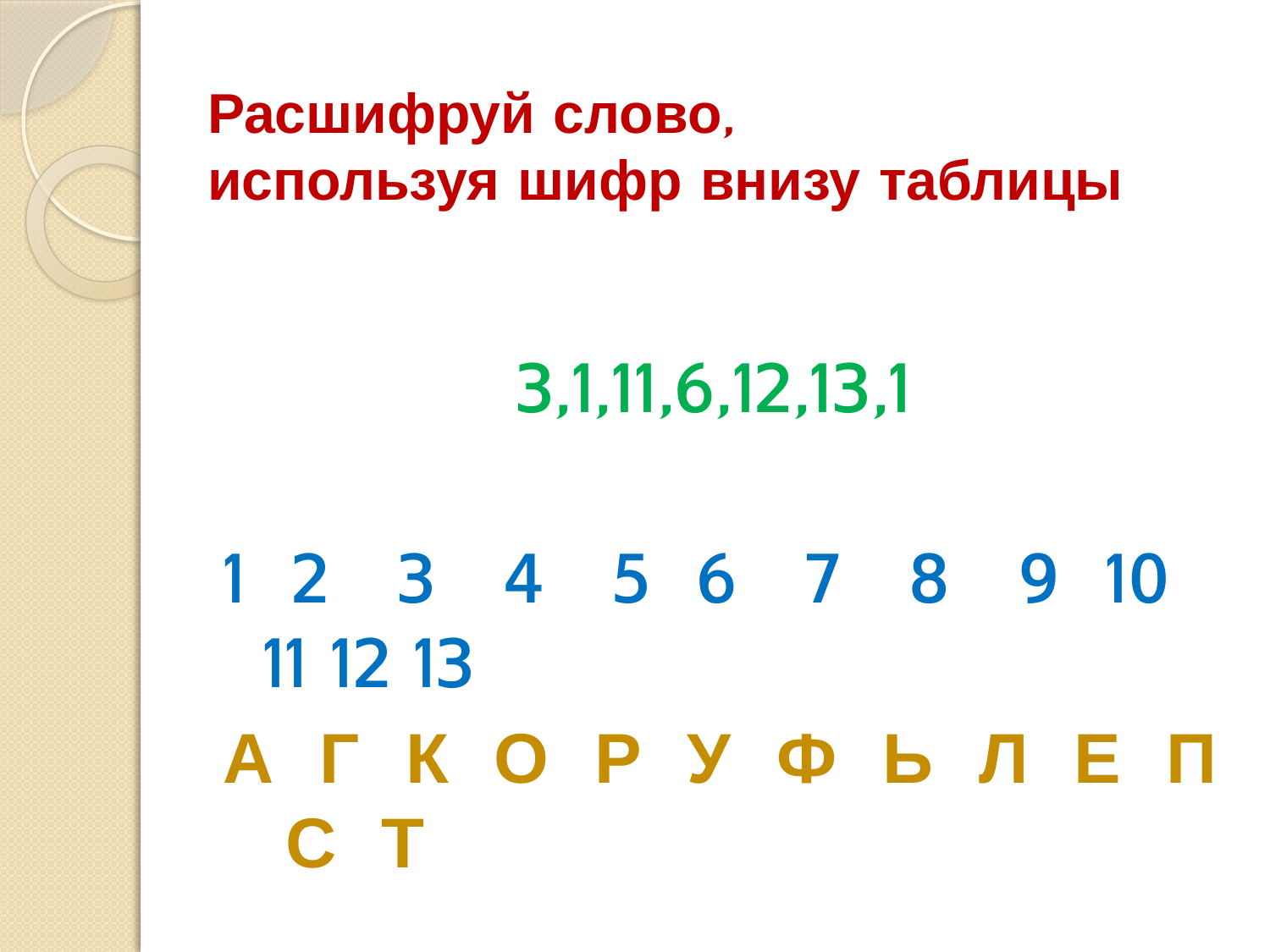

# Расшифруй слово, используя шифр внизу таблицы
3,1,11,6,12,13,1

1  2   3   4   5  6   7   8   9  10 11 12 13
А  Г  К  О  Р  У  Ф  Ь  Л  Е  П  С  Т